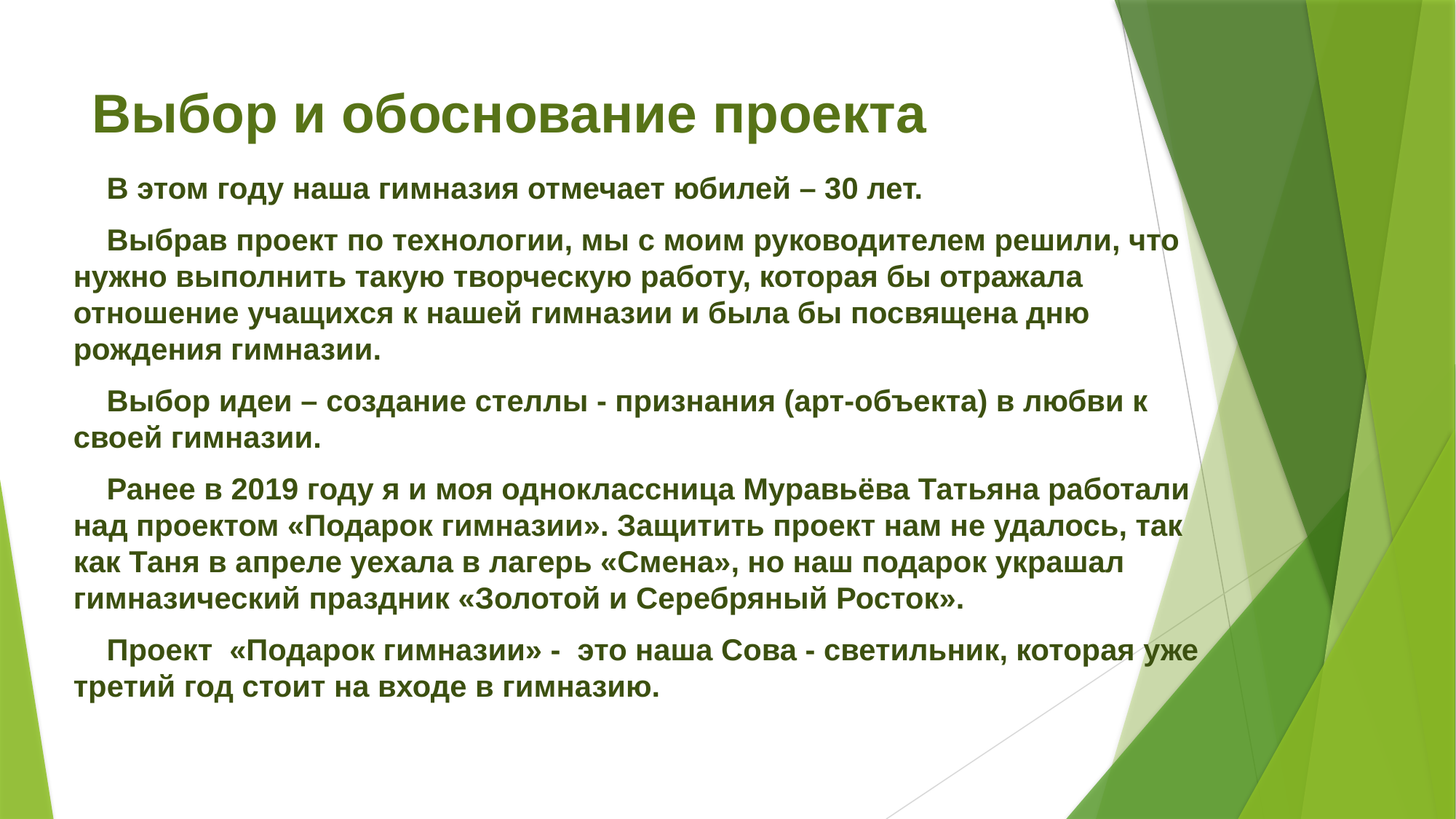

# Выбор и обоснование проекта
    В этом году наша гимназия отмечает юбилей – 30 лет.
    Выбрав проект по технологии, мы с моим руководителем решили, что нужно выполнить такую творческую работу, которая бы отражала отношение учащихся к нашей гимназии и была бы посвящена дню рождения гимназии.
    Выбор идеи – создание стеллы - признания (арт-объекта) в любви к своей гимназии.
    Ранее в 2019 году я и моя одноклассница Муравьёва Татьяна работали над проектом «Подарок гимназии». Защитить проект нам не удалось, так как Таня в апреле уехала в лагерь «Смена», но наш подарок украшал гимназический праздник «Золотой и Серебряный Росток».
    Проект  «Подарок гимназии» -  это наша Сова - светильник, которая уже третий год стоит на входе в гимназию.